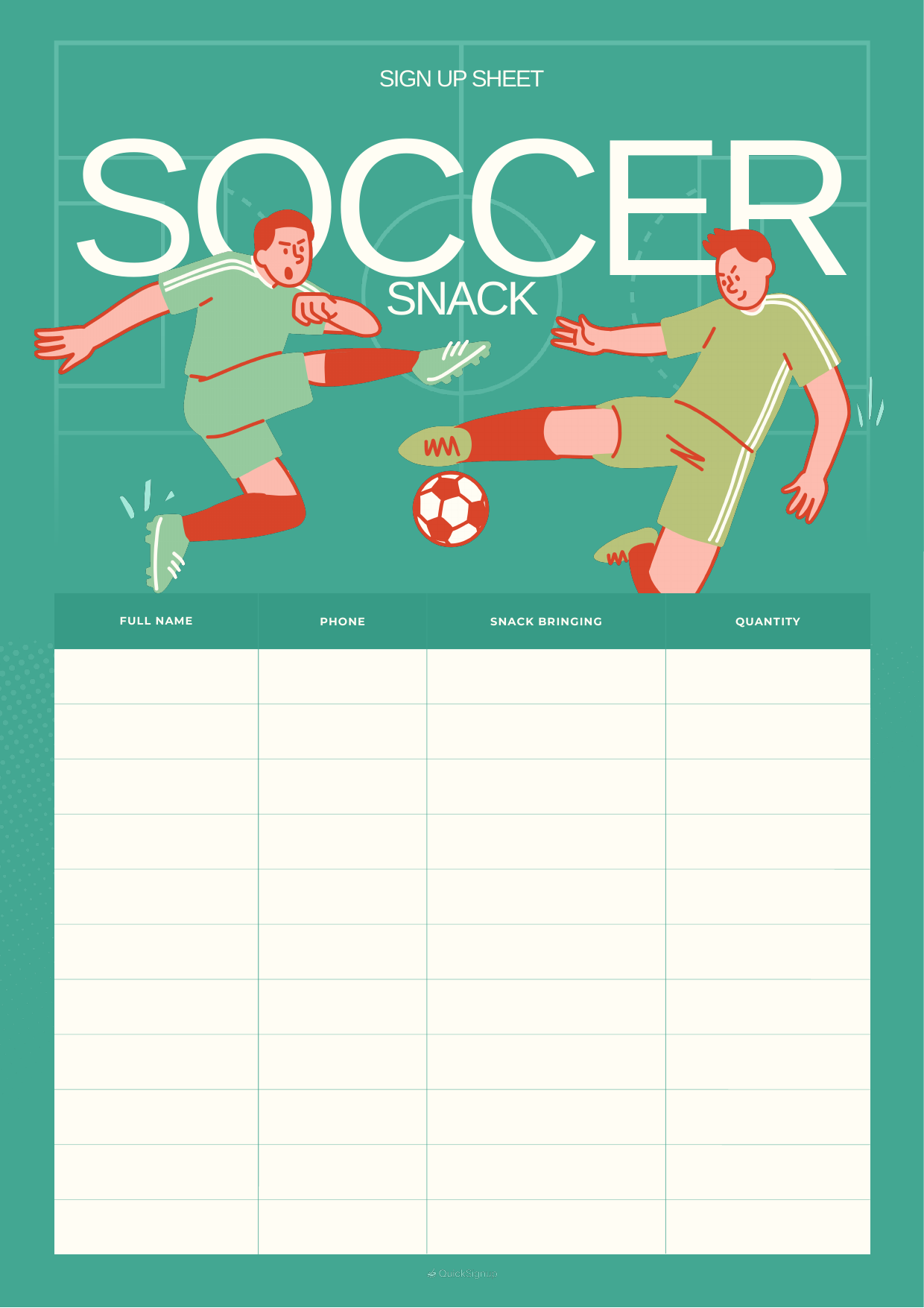

SIGN UP SHEET
SNACK
FULL NAME
PHONE
SNACK BRINGING
QUANTITY
SOCCER